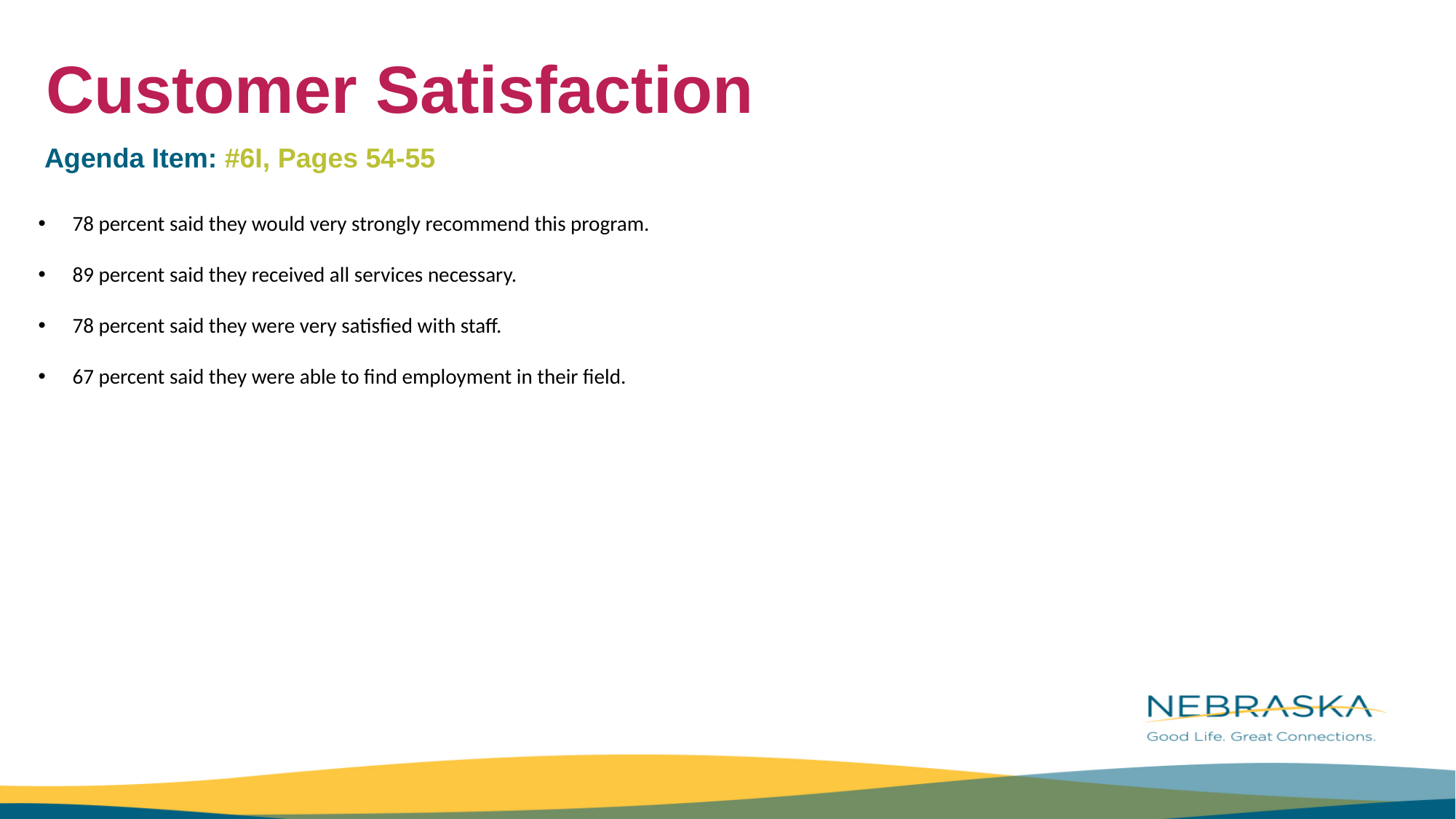

Customer Satisfaction
Agenda Item: #6I, Pages 54-55

78 percent said they would very strongly recommend this program.

89 percent said they received all services necessary.

78 percent said they were very satisfied with staff.

67 percent said they were able to find employment in their field.